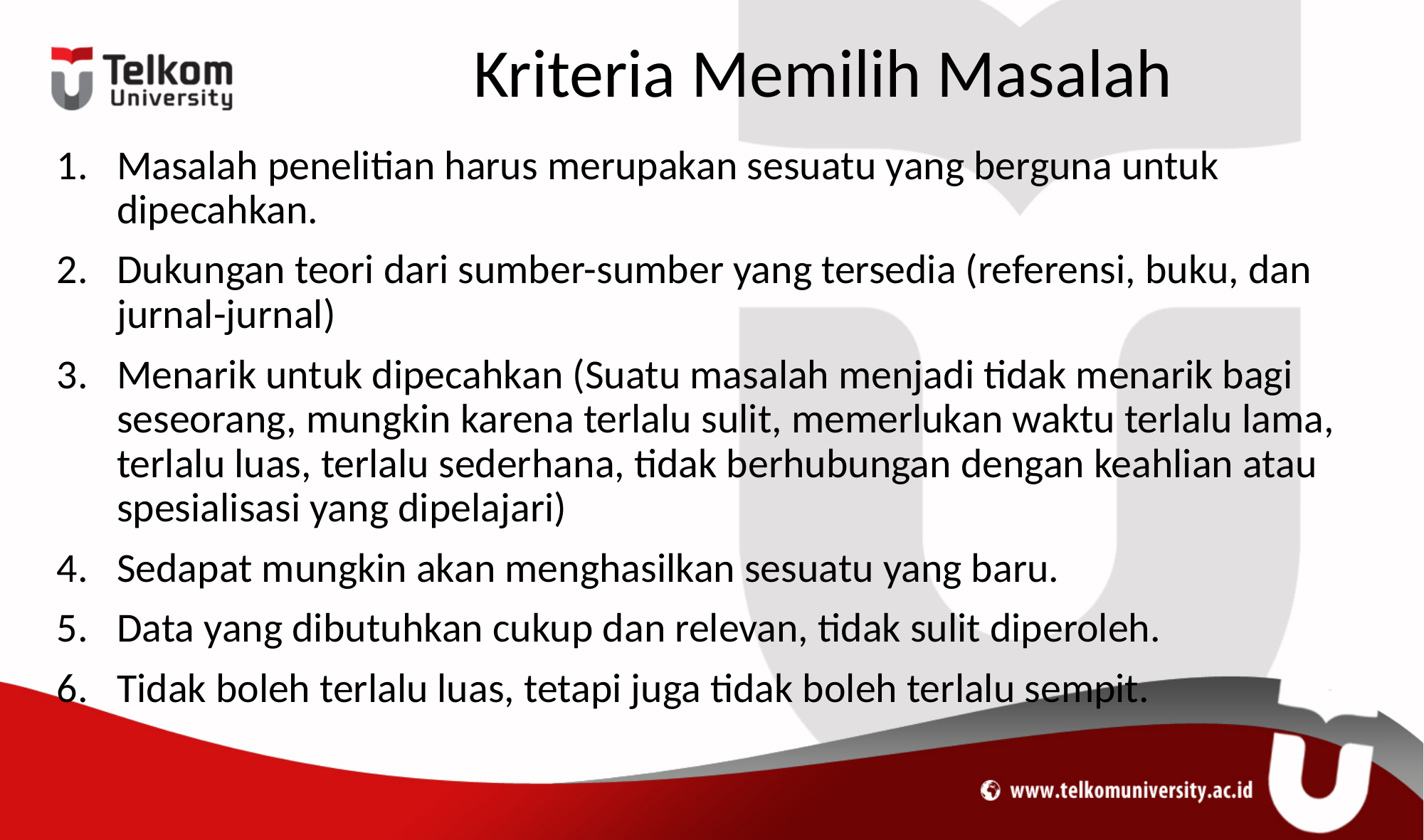

# Kriteria Memilih Masalah
Masalah penelitian harus merupakan sesuatu yang berguna untuk dipecahkan.
Dukungan teori dari sumber-sumber yang tersedia (referensi, buku, dan jurnal-jurnal)
Menarik untuk dipecahkan (Suatu masalah menjadi tidak menarik bagi seseorang, mungkin karena terlalu sulit, memerlukan waktu terlalu lama, terlalu luas, terlalu sederhana, tidak berhubungan dengan keahlian atau spesialisasi yang dipelajari)
Sedapat mungkin akan menghasilkan sesuatu yang baru.
Data yang dibutuhkan cukup dan relevan, tidak sulit diperoleh.
Tidak boleh terlalu luas, tetapi juga tidak boleh terlalu sempit.